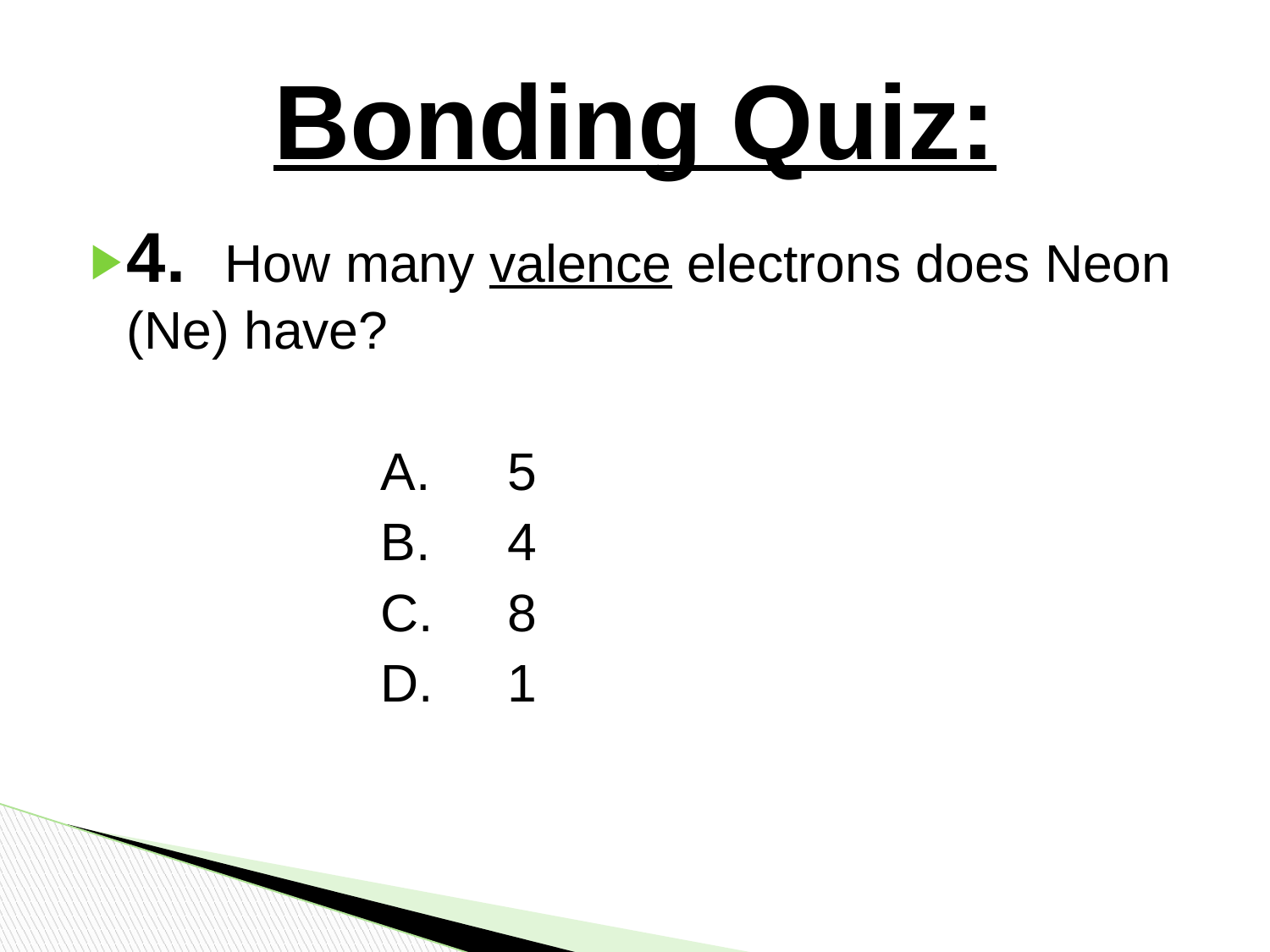

# Bonding Quiz:
4.  How many valence electrons does Neon (Ne) have?

			A.	5
			B. 	4
			C. 	8
			D. 	1